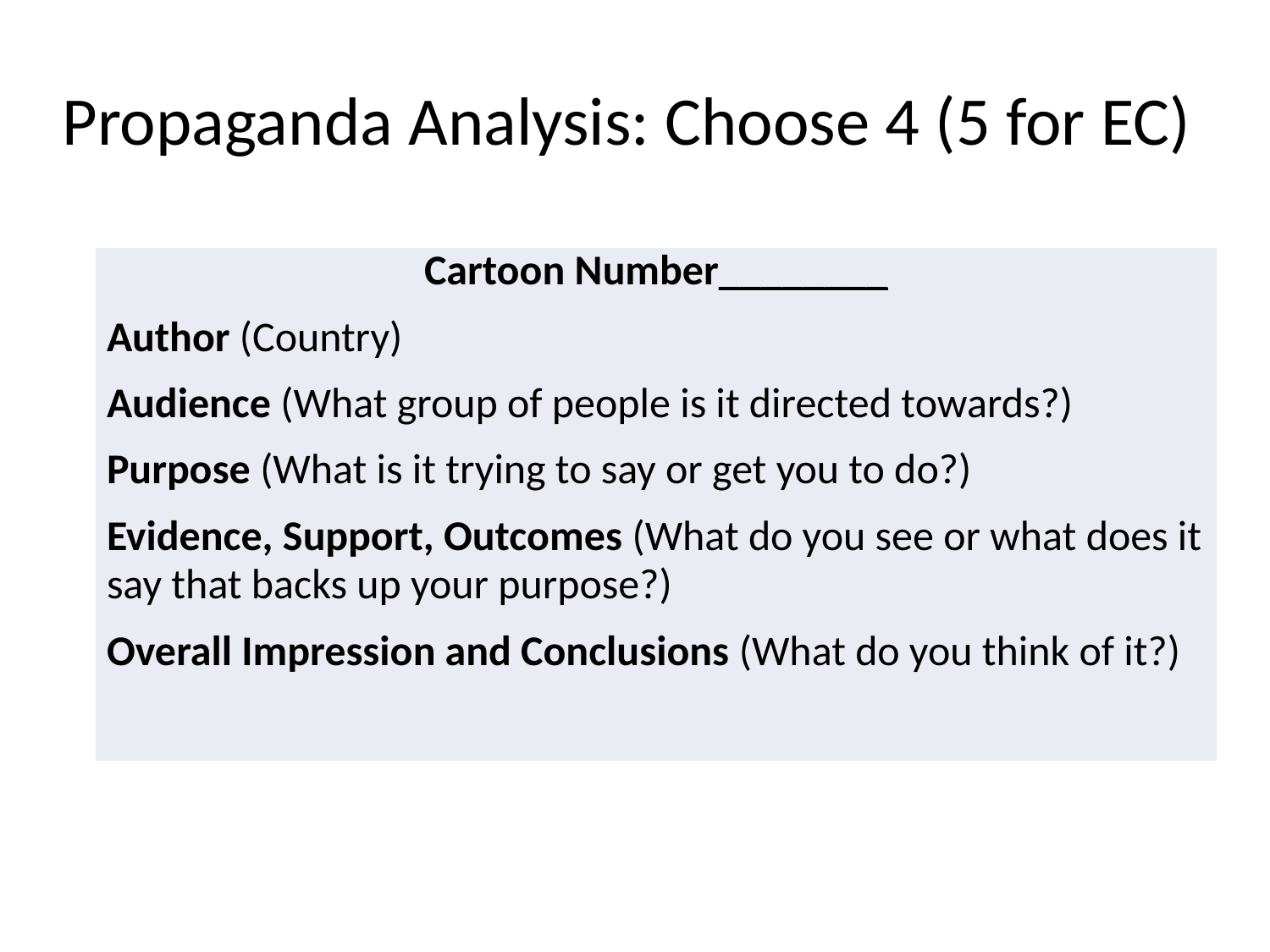

# Propaganda Analysis: Choose 4 (5 for EC)
| Cartoon Number\_\_\_\_\_\_\_\_ Author (Country) Audience (What group of people is it directed towards?) Purpose (What is it trying to say or get you to do?) Evidence, Support, Outcomes (What do you see or what does it say that backs up your purpose?) Overall Impression and Conclusions (What do you think of it?) |
| --- |